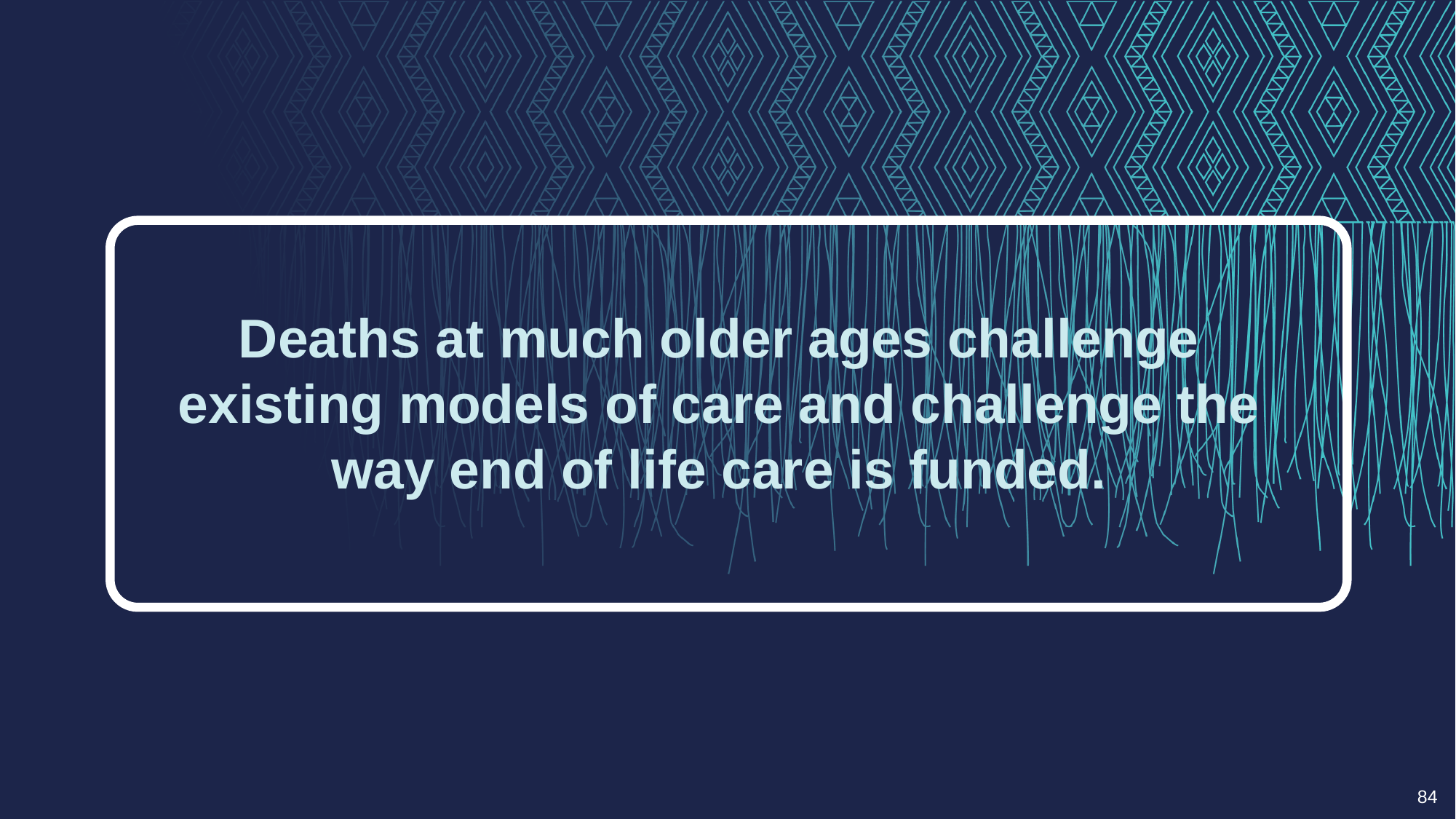

Deaths at much older ages challenge existing models of care and challenge the way end of life care is funded.